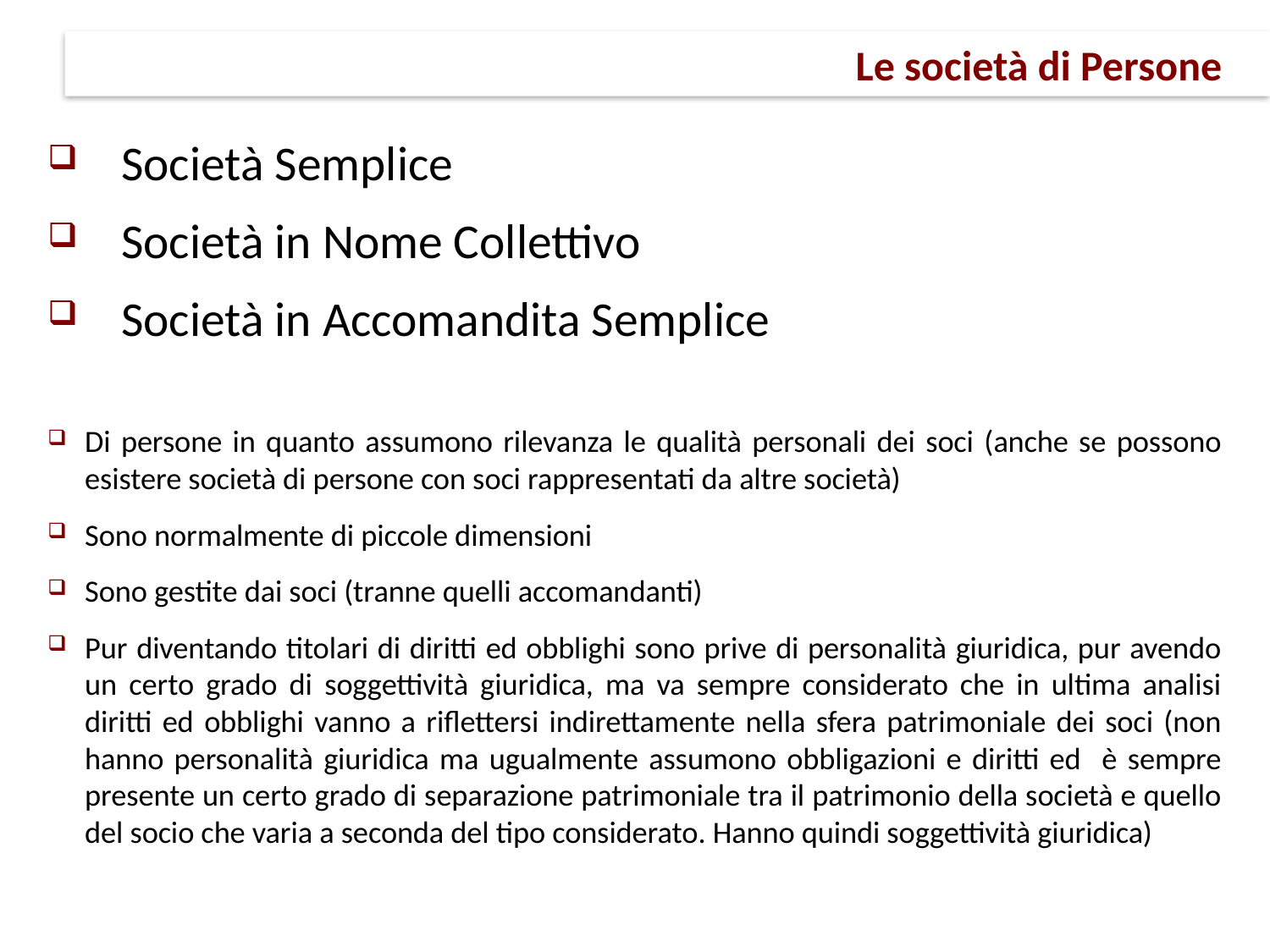

# Le società di Persone
Società Semplice
Società in Nome Collettivo
Società in Accomandita Semplice

Di persone in quanto assumono rilevanza le qualità personali dei soci (anche se possono esistere società di persone con soci rappresentati da altre società)
Sono normalmente di piccole dimensioni
Sono gestite dai soci (tranne quelli accomandanti)
Pur diventando titolari di diritti ed obblighi sono prive di personalità giuridica, pur avendo un certo grado di soggettività giuridica, ma va sempre considerato che in ultima analisi diritti ed obblighi vanno a riflettersi indirettamente nella sfera patrimoniale dei soci (non hanno personalità giuridica ma ugualmente assumono obbligazioni e diritti ed  è sempre presente un certo grado di separazione patrimoniale tra il patrimonio della società e quello del socio che varia a seconda del tipo considerato. Hanno quindi soggettività giuridica)